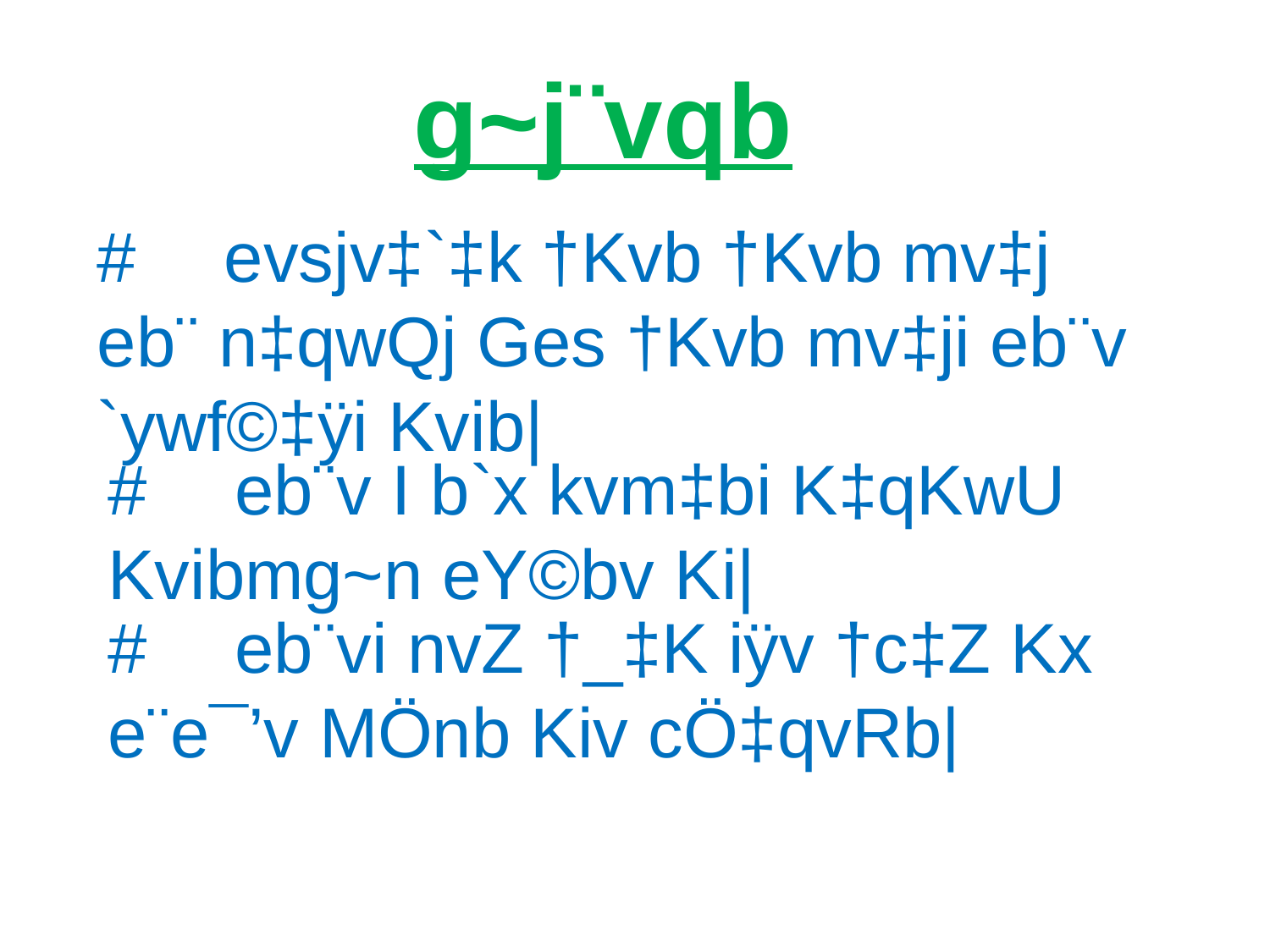

# g~j¨vqb
#	evsjv‡`‡k †Kvb †Kvb mv‡j eb¨ n‡qwQj Ges †Kvb mv‡ji eb¨v `ywf©‡ÿi Kvib|
#	eb¨v I b`x kvm‡bi K‡qKwU Kvibmg~n eY©bv Ki|
#	eb¨vi nvZ †_‡K iÿv †c‡Z Kx e¨e¯’v MÖnb Kiv cÖ‡qvRb|